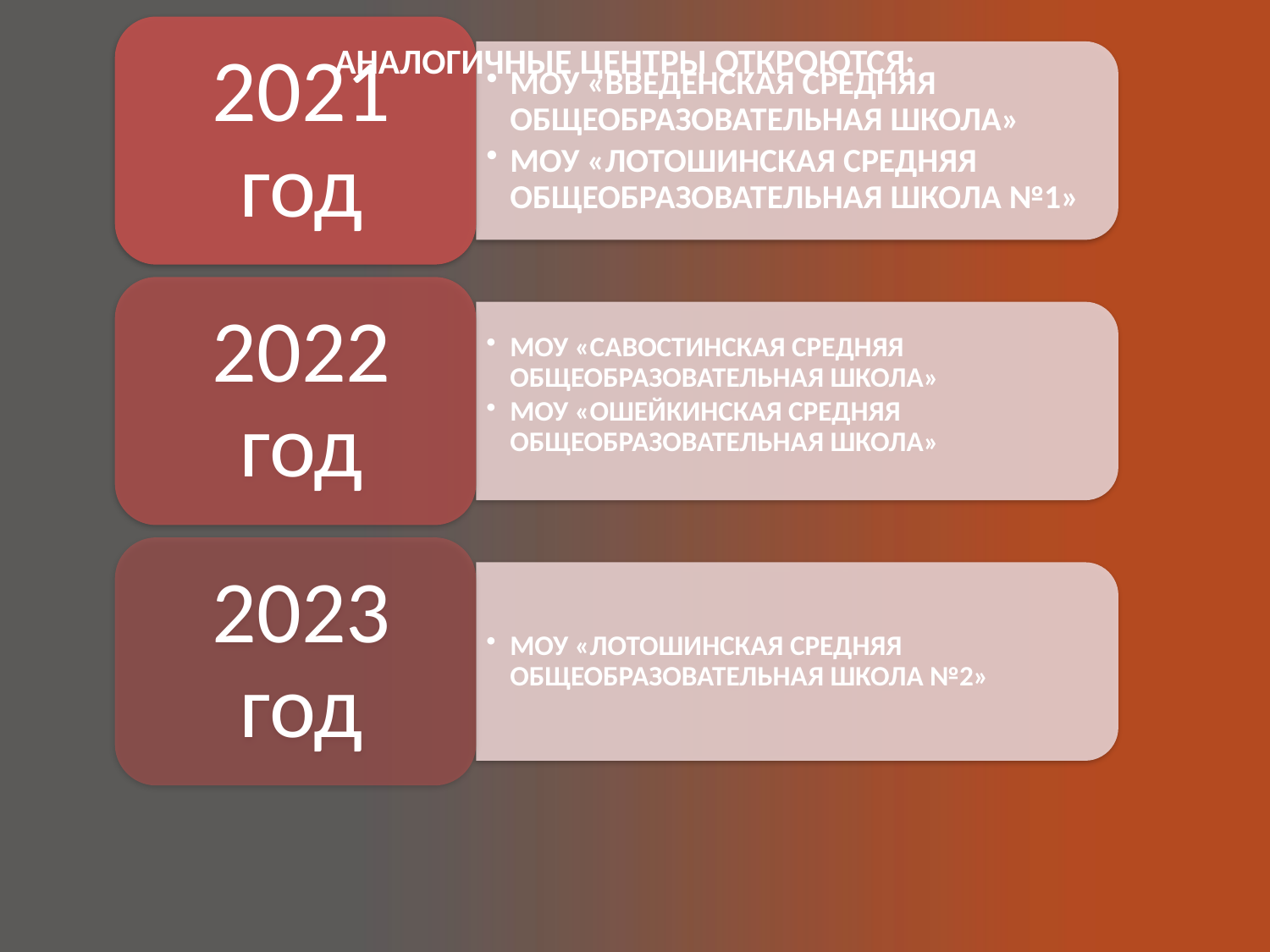

# АНАЛОГИЧНЫЕ ЦЕНТРЫ ОТКРОЮТСЯ:
МОУ «ВВЕДЕНСКАЯ СРЕДНЯЯ ОБЩЕОБРАЗОВАТЕЛЬНАЯ ШКОЛА»
МОУ «ЛОТОШИНСКАЯ СРЕДНЯЯ ОБЩЕОБРАЗОВАТЕЛЬНАЯ ШКОЛА №1»
2021 год

МОУ «САВОСТИНСКАЯ СРЕДНЯЯ ОБЩЕОБРАЗОВАТЕЛЬНАЯ ШКОЛА»
МОУ «ОШЕЙКИНСКАЯ СРЕДНЯЯ ОБЩЕОБРАЗОВАТЕЛЬНАЯ ШКОЛА»

2022 год
МОУ «ЛОТОШИНСКАЯ СРЕДНЯЯ ОБЩЕОБРАЗОВАТЕЛЬНАЯ ШКОЛА №2»
2023 год